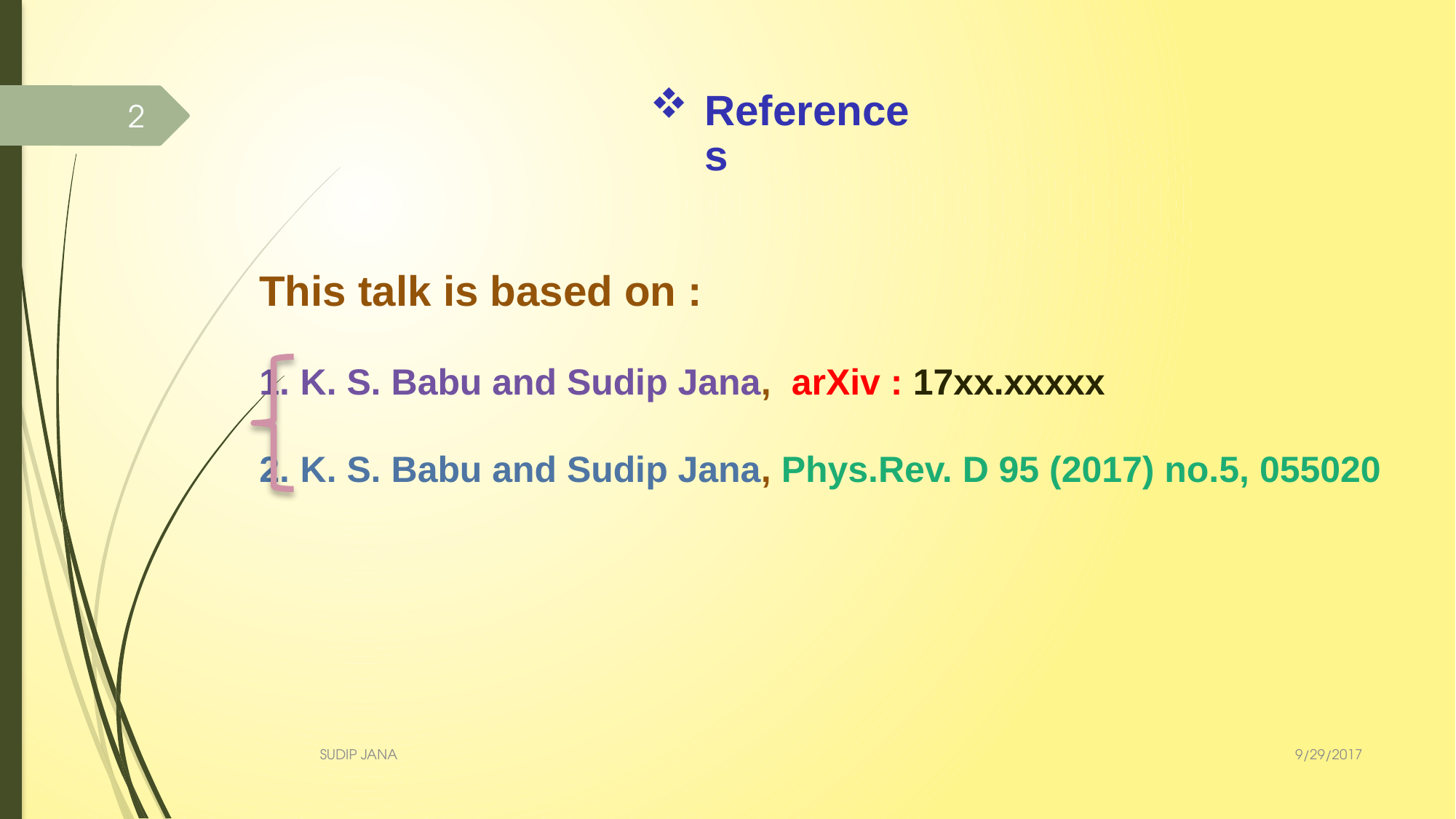

References
2
This talk is based on :

K. S. Babu and Sudip Jana,  arXiv : 17xx.xxxxx

K. S. Babu and Sudip Jana, Phys.Rev. D 95 (2017) no.5, 055020

9/29/2017
SUDIP JANA